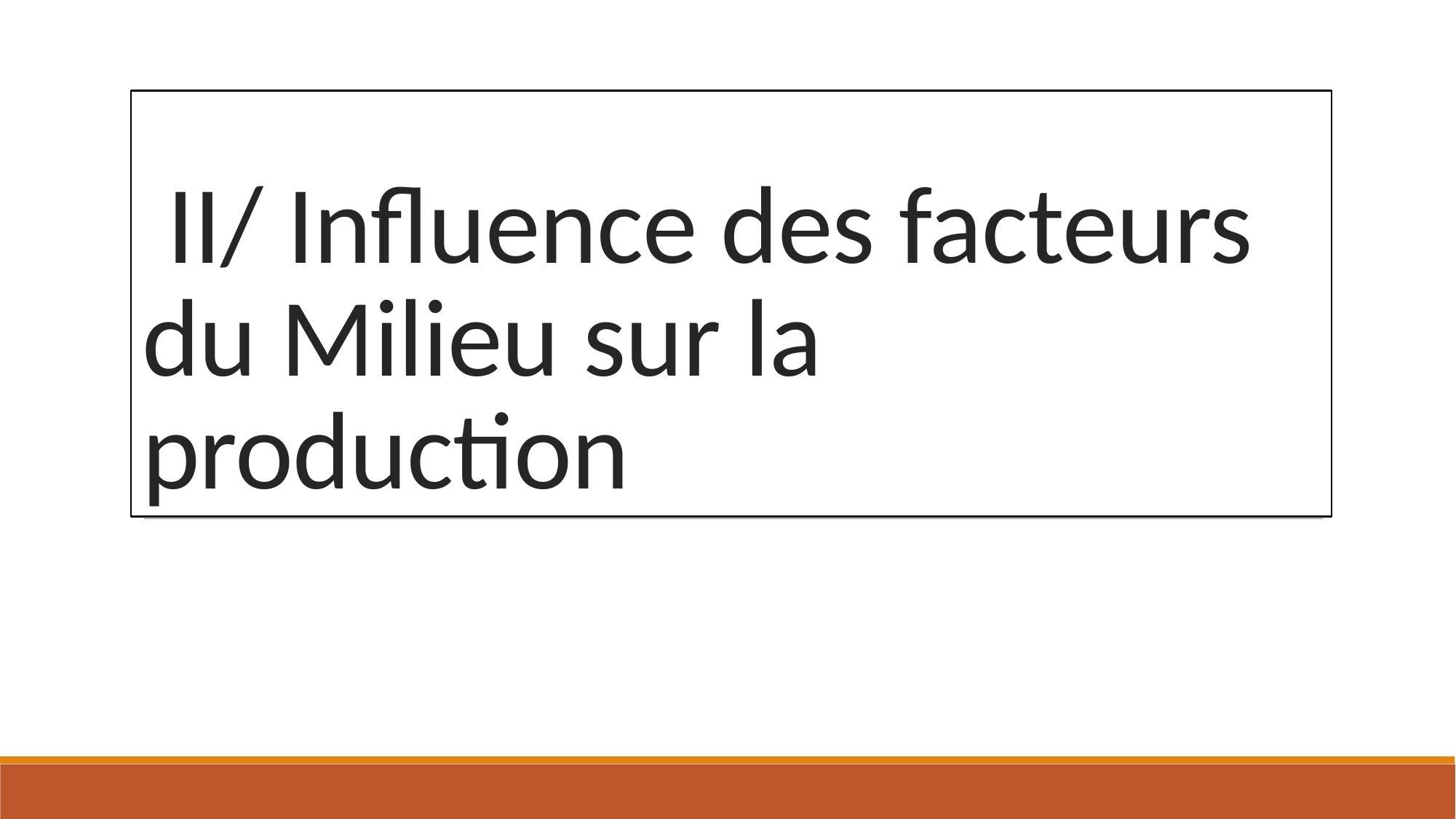

# II/ Influence des facteurs du Milieu sur la production